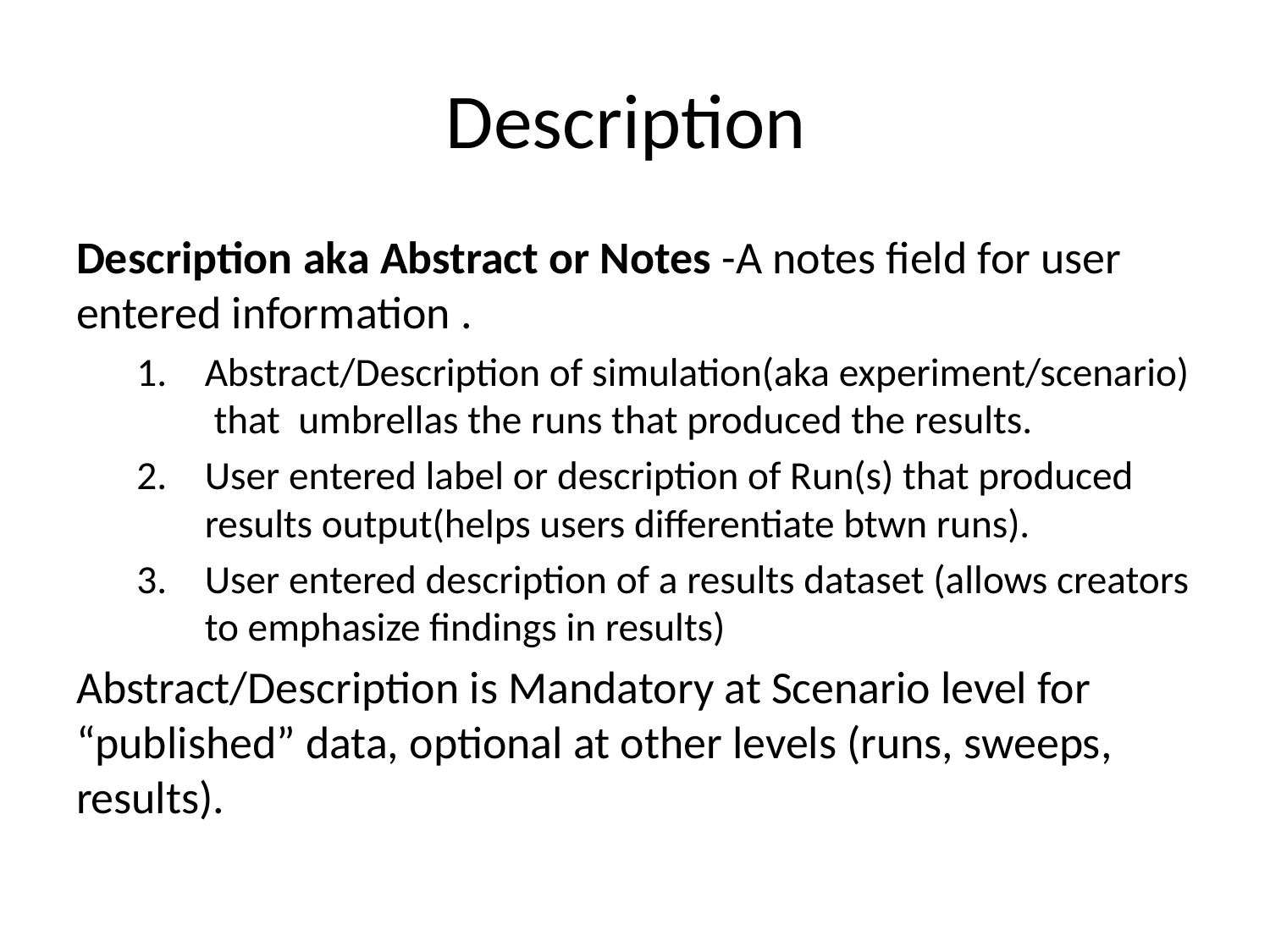

# Description
Description aka Abstract or Notes -A notes field for user entered information .
Abstract/Description of simulation(aka experiment/scenario)  that  umbrellas the runs that produced the results.
User entered label or description of Run(s) that produced results output(helps users differentiate btwn runs).
User entered description of a results dataset (allows creators to emphasize findings in results)
Abstract/Description is Mandatory at Scenario level for “published” data, optional at other levels (runs, sweeps, results).